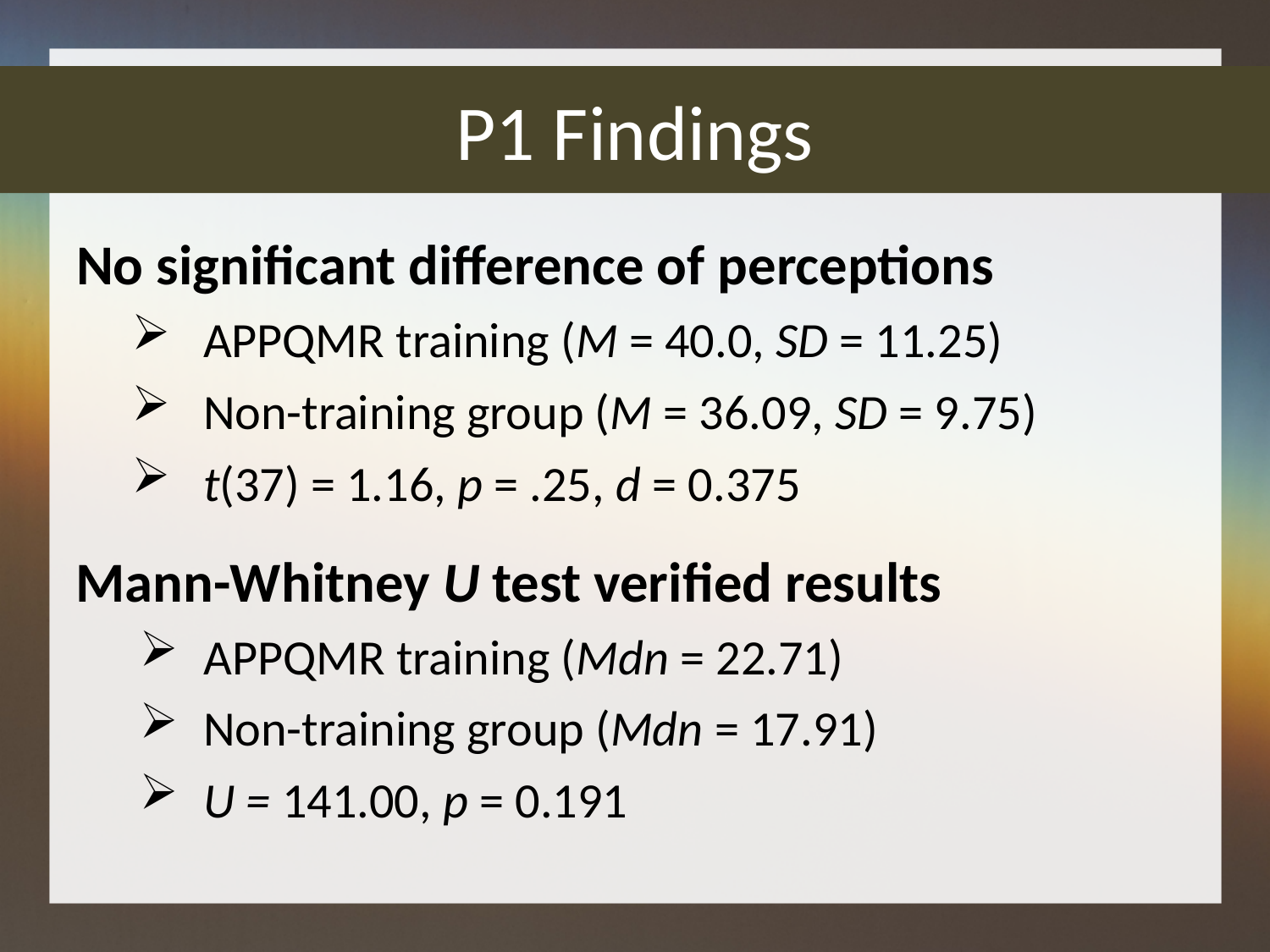

# P1 Findings
No significant difference of perceptions
APPQMR training (M = 40.0, SD = 11.25)
Non-training group (M = 36.09, SD = 9.75)
t(37) = 1.16, p = .25, d = 0.375
Mann-Whitney U test verified results
APPQMR training (Mdn = 22.71)
Non-training group (Mdn = 17.91)
U = 141.00, p = 0.191